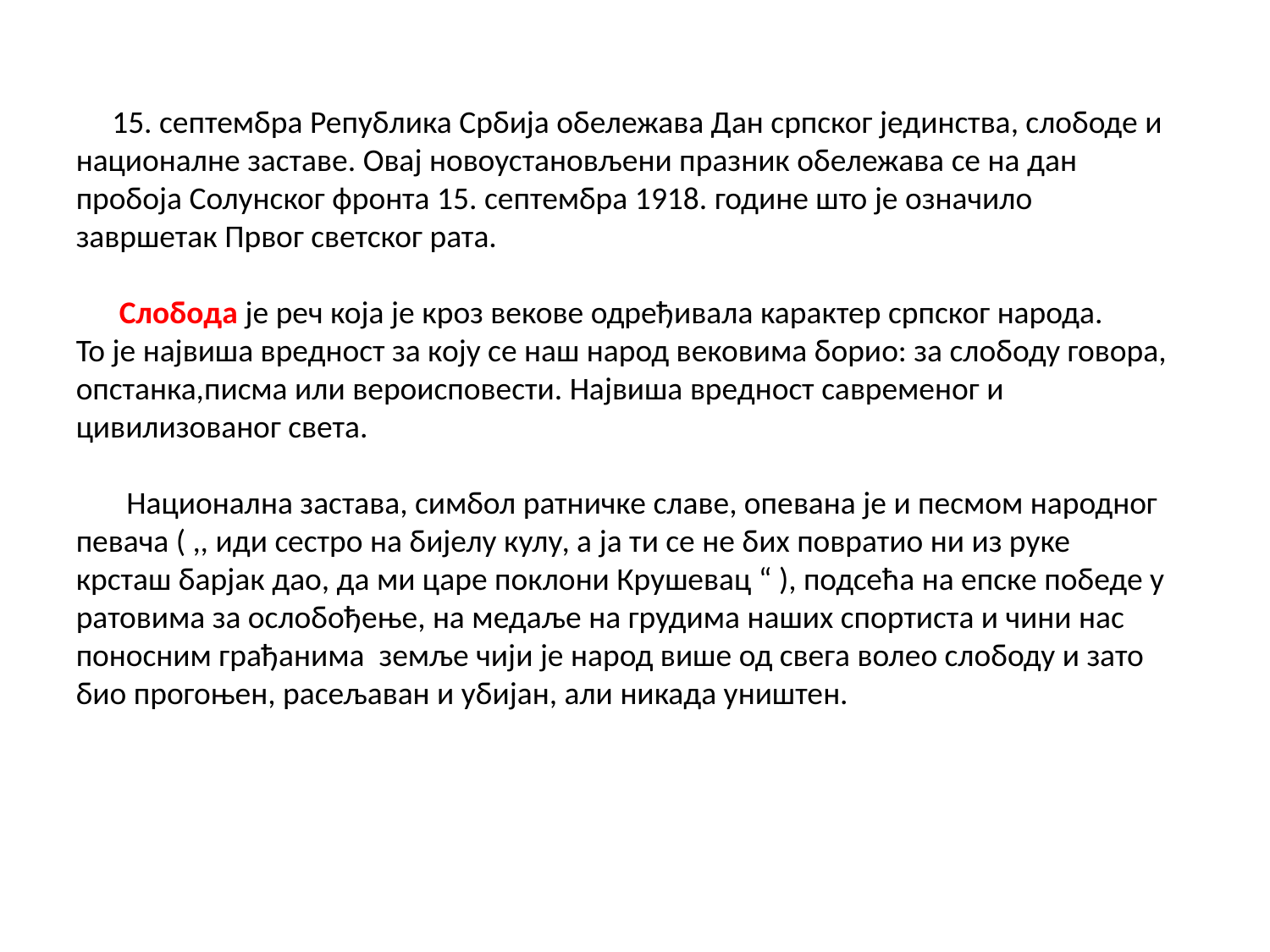

15. септембра Република Србија обележава Дан српског јединства, слободе и националне заставе. Овај новоустановљени празник обележава се на дан пробоја Солунског фронта 15. септембра 1918. године што је означило завршетак Првог светског рата.

      Слобода је реч која је кроз векове одређивала карактер српског народа.
То је највиша вредност за коју се наш народ вековима борио: за слободу говора, опстанка,писма или вероисповести. Највиша вредност савременог и цивилизованог света.

       Национална застава, симбол ратничке славе, опевана је и песмом народног певача ( ,, иди сестро на бијелу кулу, а ја ти се не бих повратио ни из руке крсташ барјак дао, да ми царе поклони Крушевац “ ), подсећа на епске победе у ратовима за ослобођење, на медаље на грудима наших спортиста и чини нас поносним грађанима  земље чији је народ више од свега волео слободу и зато био прогоњен, расељаван и убијан, али никада уништен.